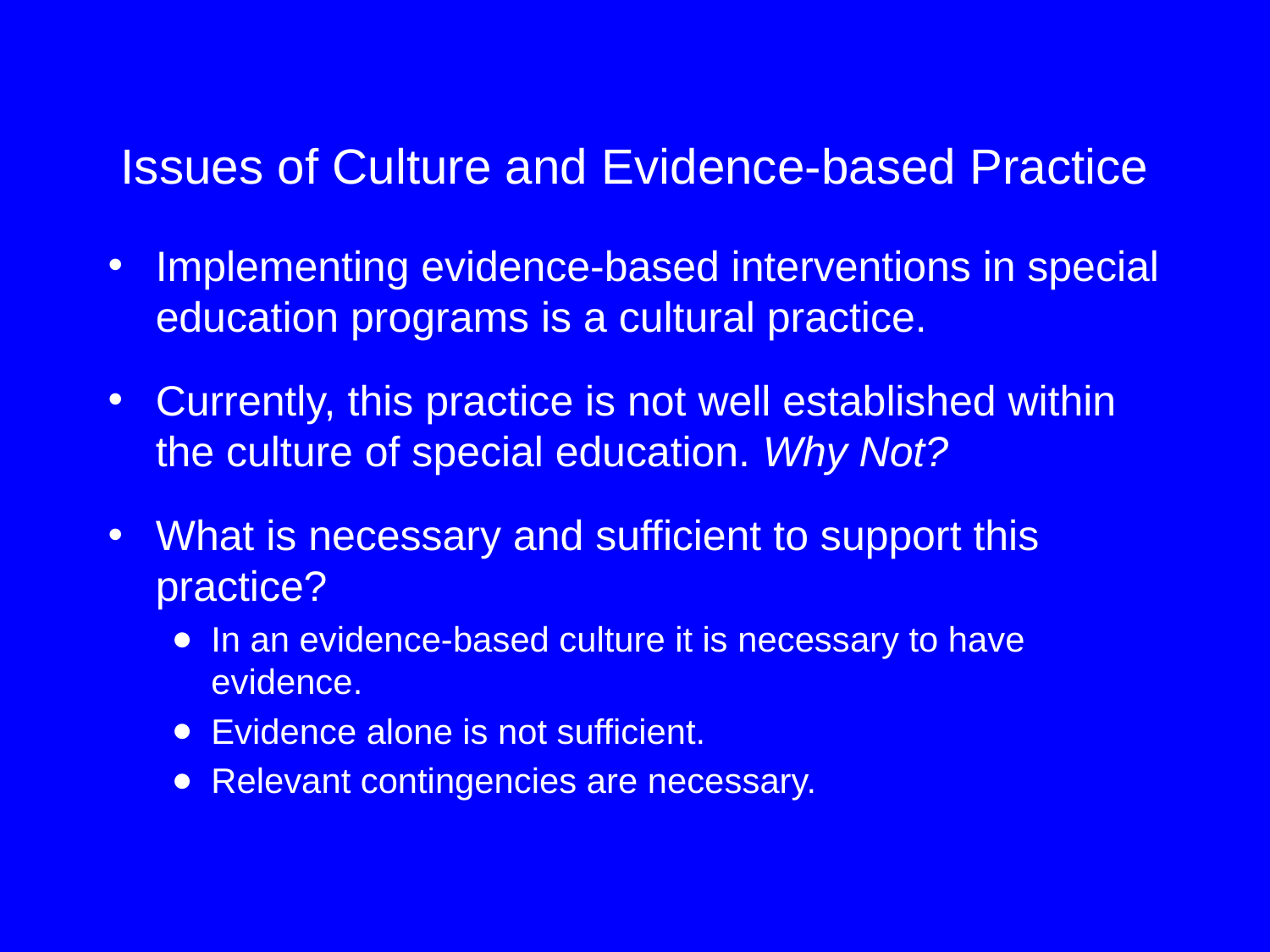

# Issues of Culture and Evidence-based Practice
Implementing evidence-based interventions in special education programs is a cultural practice.

Currently, this practice is not well established within the culture of special education. Why Not?

What is necessary and sufficient to support this practice?
In an evidence-based culture it is necessary to have evidence.
Evidence alone is not sufficient.
Relevant contingencies are necessary.